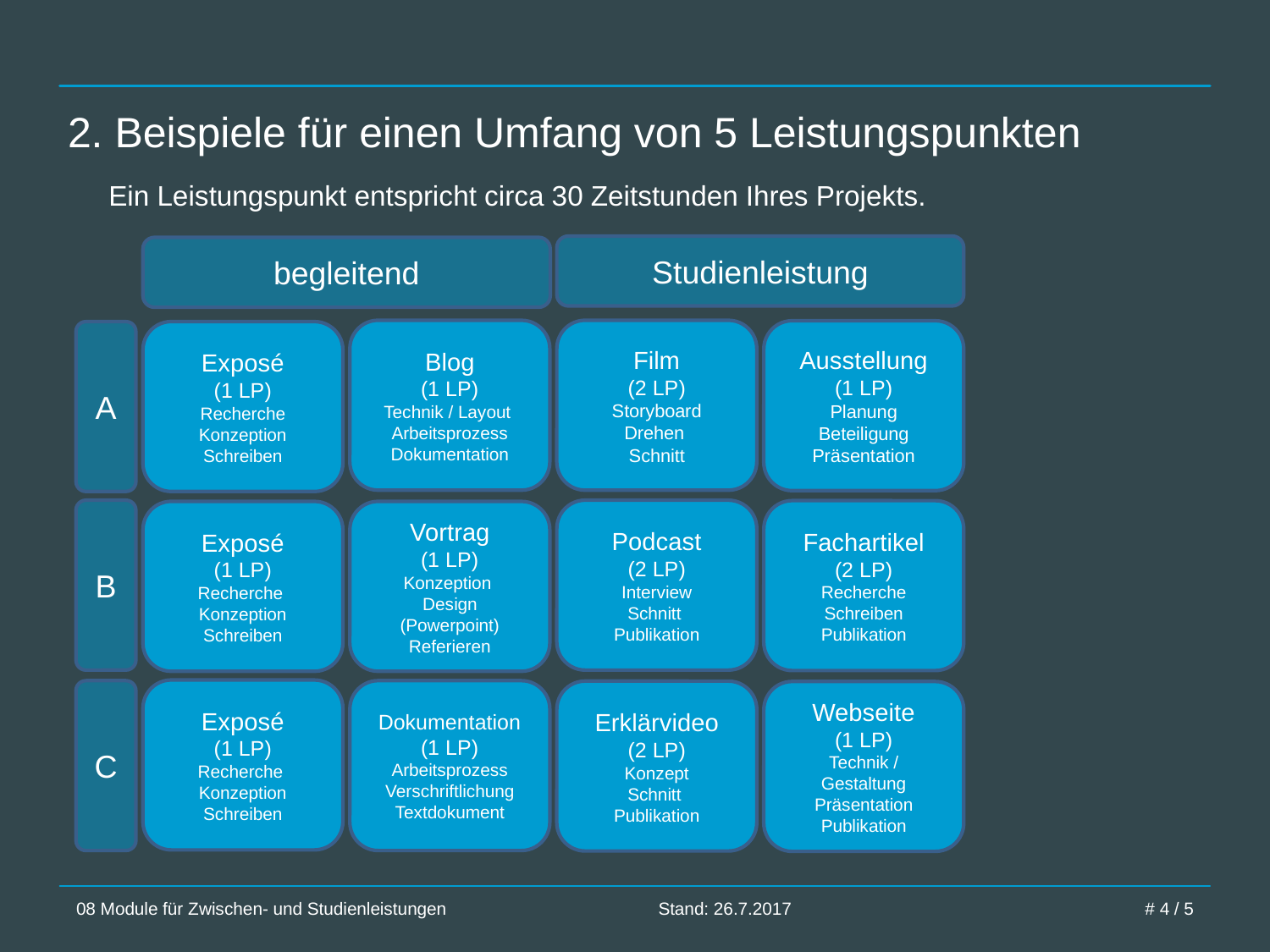

# 2. Beispiele für einen Umfang von 5 Leistungspunkten
Ein Leistungspunkt entspricht circa 30 Zeitstunden Ihres Projekts.
Studienleistung
begleitend
Blog
(1 LP)
Technik / Layout
Arbeitsprozess
Dokumentation
Film
(2 LP)
Storyboard
Drehen
Schnitt
Ausstellung
(1 LP)
Planung
Beteiligung
Präsentation
A
Exposé
(1 LP)
Recherche
Konzeption
Schreiben
B
Podcast
(2 LP)
Interview
Schnitt
Publikation
Fachartikel
(2 LP)
Recherche
Schreiben
Publikation
Exposé
(1 LP)
Recherche
Konzeption
Schreiben
Vortrag
(1 LP)
Konzeption
Design (Powerpoint)
Referieren
Exposé
(1 LP)
Recherche
Konzeption
Schreiben
C
Dokumentation
(1 LP)
Arbeitsprozess
Verschriftlichung
Textdokument
Erklärvideo
(2 LP)
Konzept
Schnitt
Publikation
Webseite
(1 LP)
Technik / Gestaltung
Präsentation
Publikation
08 Module für Zwischen- und Studienleistungen
Stand: 26.7.2017
# 4 / 5